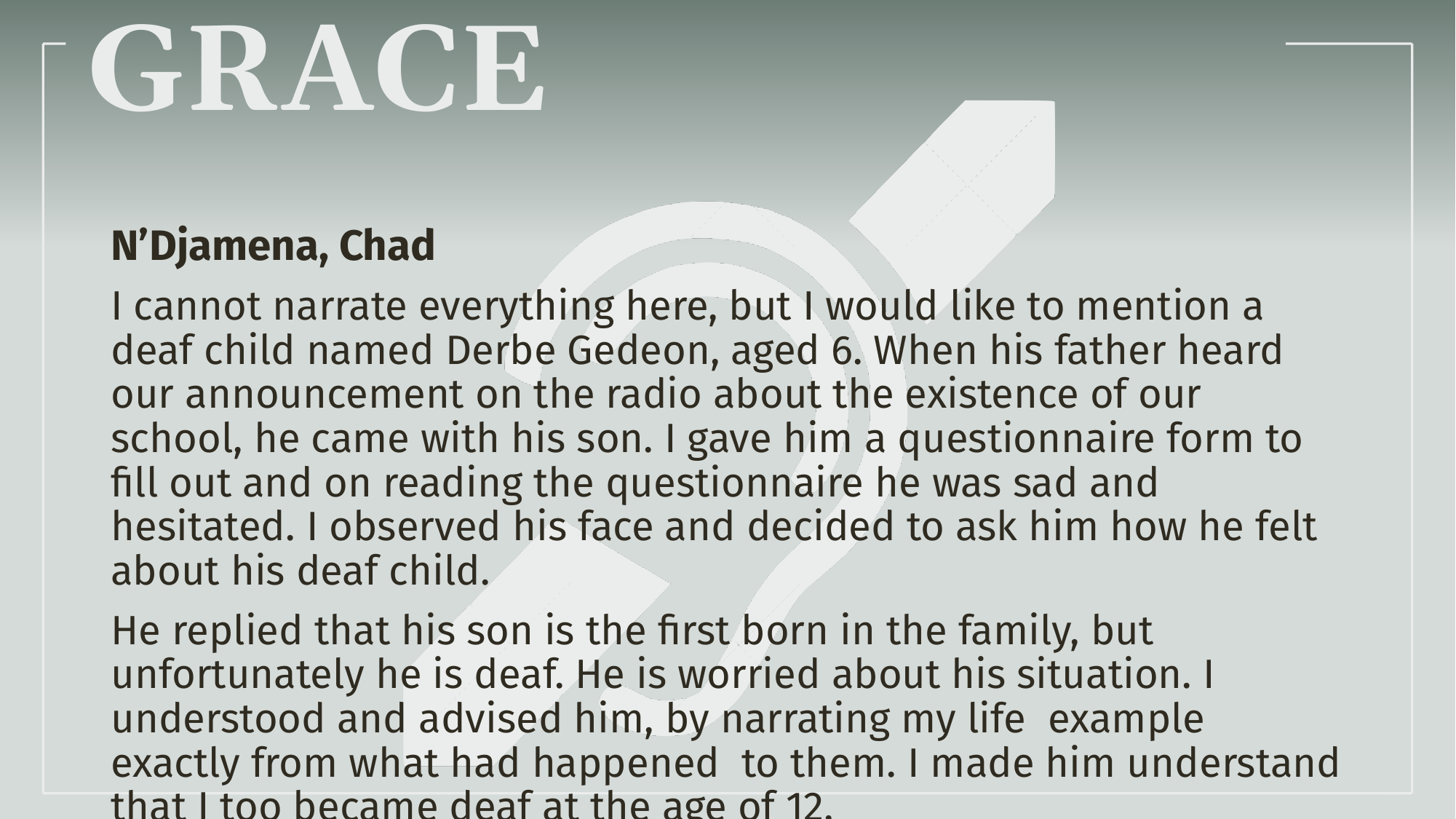

# Grace
N’Djamena, Chad
I cannot narrate everything here, but I would like to mention a deaf child named Derbe Gedeon, aged 6. When his father heard our announcement on the radio about the existence of our school, he came with his son. I gave him a questionnaire form to fill out and on reading the questionnaire he was sad and hesitated. I observed his face and decided to ask him how he felt about his deaf child.
He replied that his son is the first born in the family, but unfortunately he is deaf. He is worried about his situation. I understood and advised him, by narrating my life  example exactly from what had happened  to them. I made him understand that I too became deaf at the age of 12.